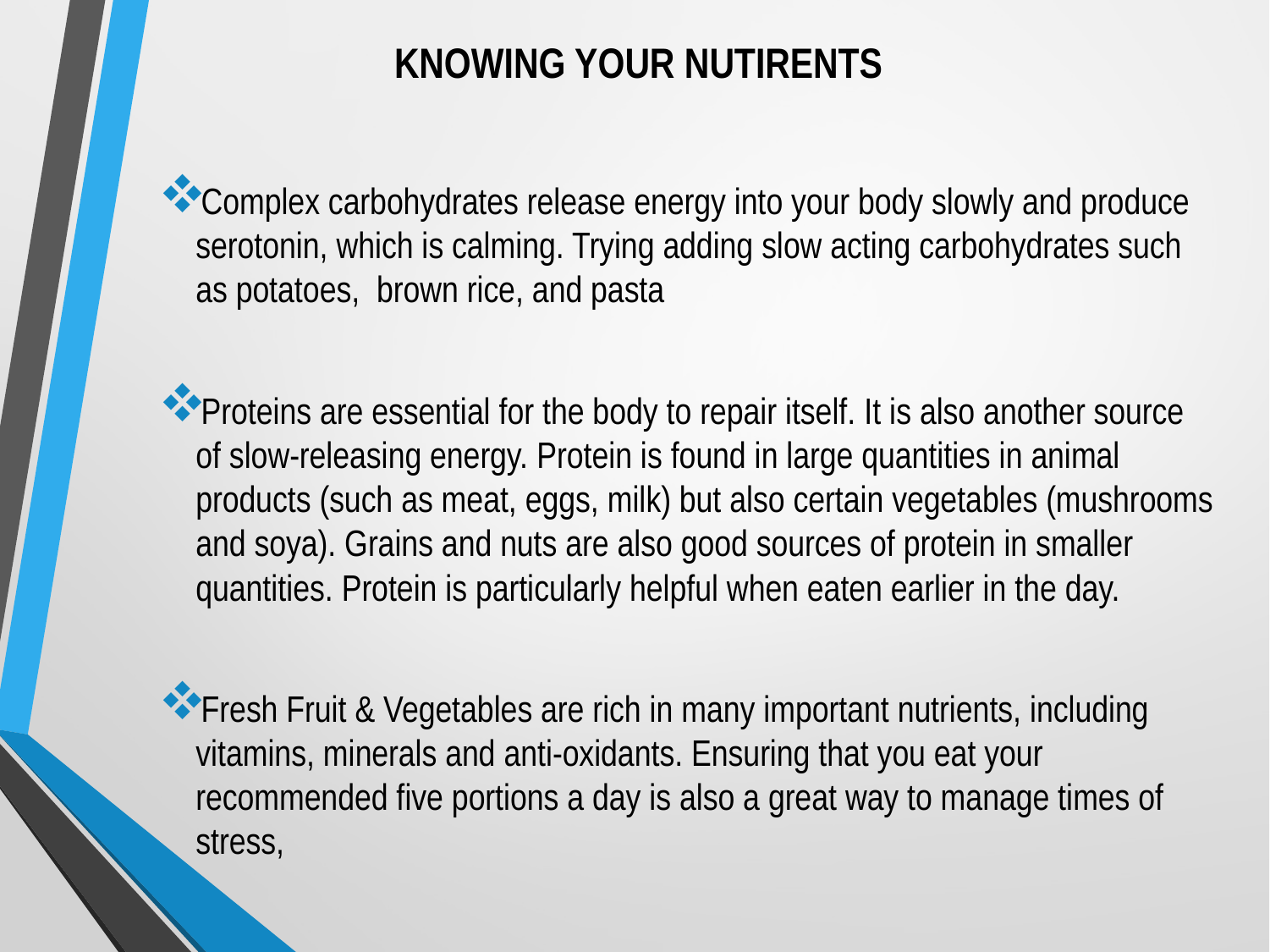

KNOWING YOUR NUTIRENTS
Complex carbohydrates release energy into your body slowly and produce serotonin, which is calming. Trying adding slow acting carbohydrates such as potatoes,  brown rice, and pasta

Proteins are essential for the body to repair itself. It is also another source of slow-releasing energy. Protein is found in large quantities in animal products (such as meat, eggs, milk) but also certain vegetables (mushrooms and soya). Grains and nuts are also good sources of protein in smaller quantities. Protein is particularly helpful when eaten earlier in the day.

Fresh Fruit & Vegetables are rich in many important nutrients, including vitamins, minerals and anti-oxidants. Ensuring that you eat your recommended five portions a day is also a great way to manage times of stress,